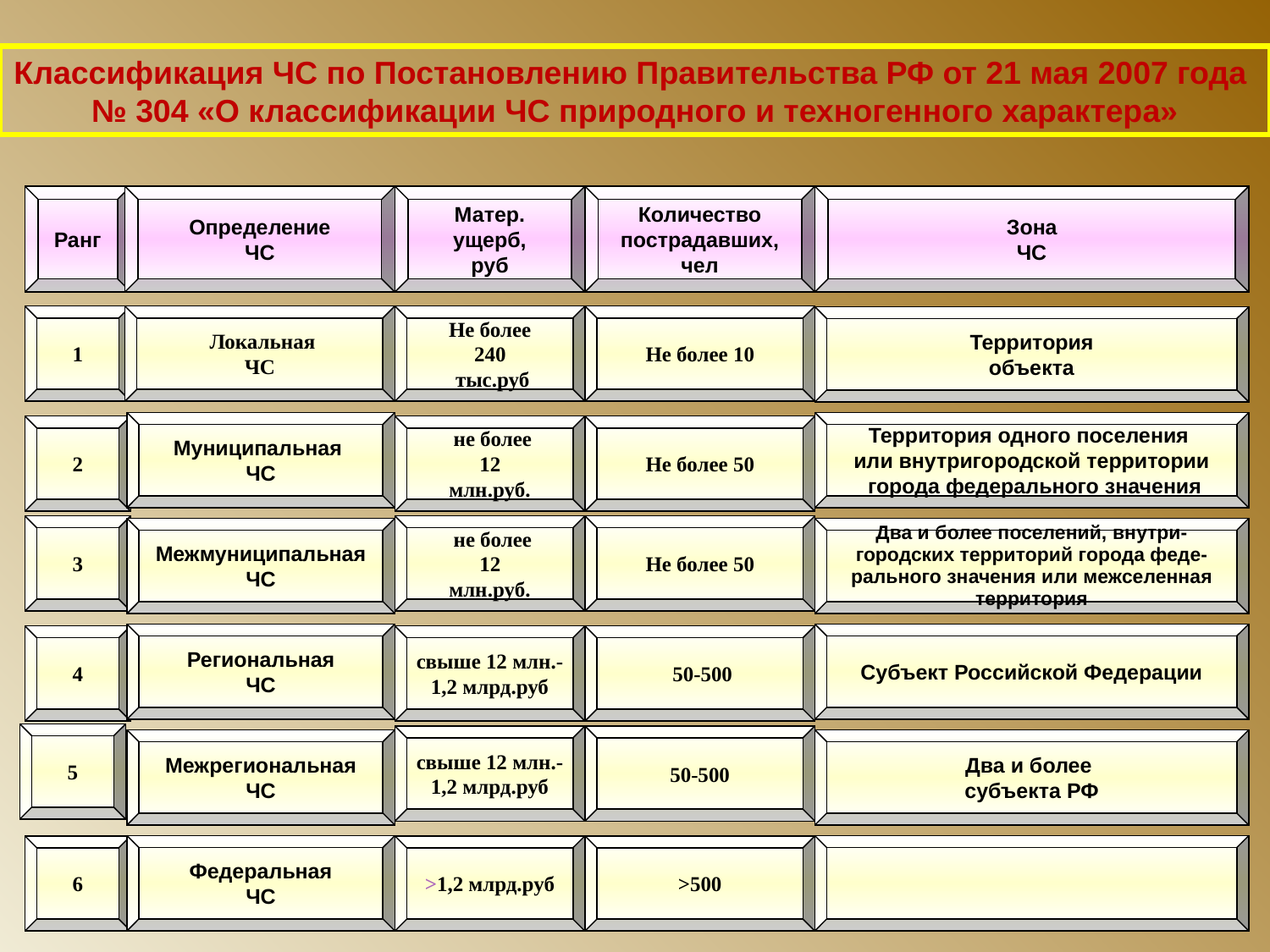

Классификация ЧС по Постановлению Правительства РФ от 21 мая 2007 года  № 304 «О классификации ЧС природного и техногенного характера»
Ранг
Определение
ЧС
Матер.
ущерб,
руб
Количество
пострадавших,
чел
Зона
ЧС
1
 Локальная
ЧС
Не более
240
 тыс.руб
Не более 10
Территория
объекта
Муниципальная
ЧС
Территория одного поселения
или внутригородской территории
 города федерального значения
2
 не более
12
млн.руб.
Не более 50
3
 не более
12
млн.руб.
 Не более 50
Межмуниципальная
ЧС
Два и более поселений, внутри-
городских территорий города феде-
рального значения или межселенная
территория
Региональная
ЧС
Субъект Российской Федерации
4
свыше 12 млн.-
1,2 млрд.руб
 50-500
5
свыше 12 млн.-
1,2 млрд.руб
50-500
Межрегиональная
ЧС
Два и более
субъекта РФ
Федеральная
ЧС

6
>1,2 млрд.руб
>500